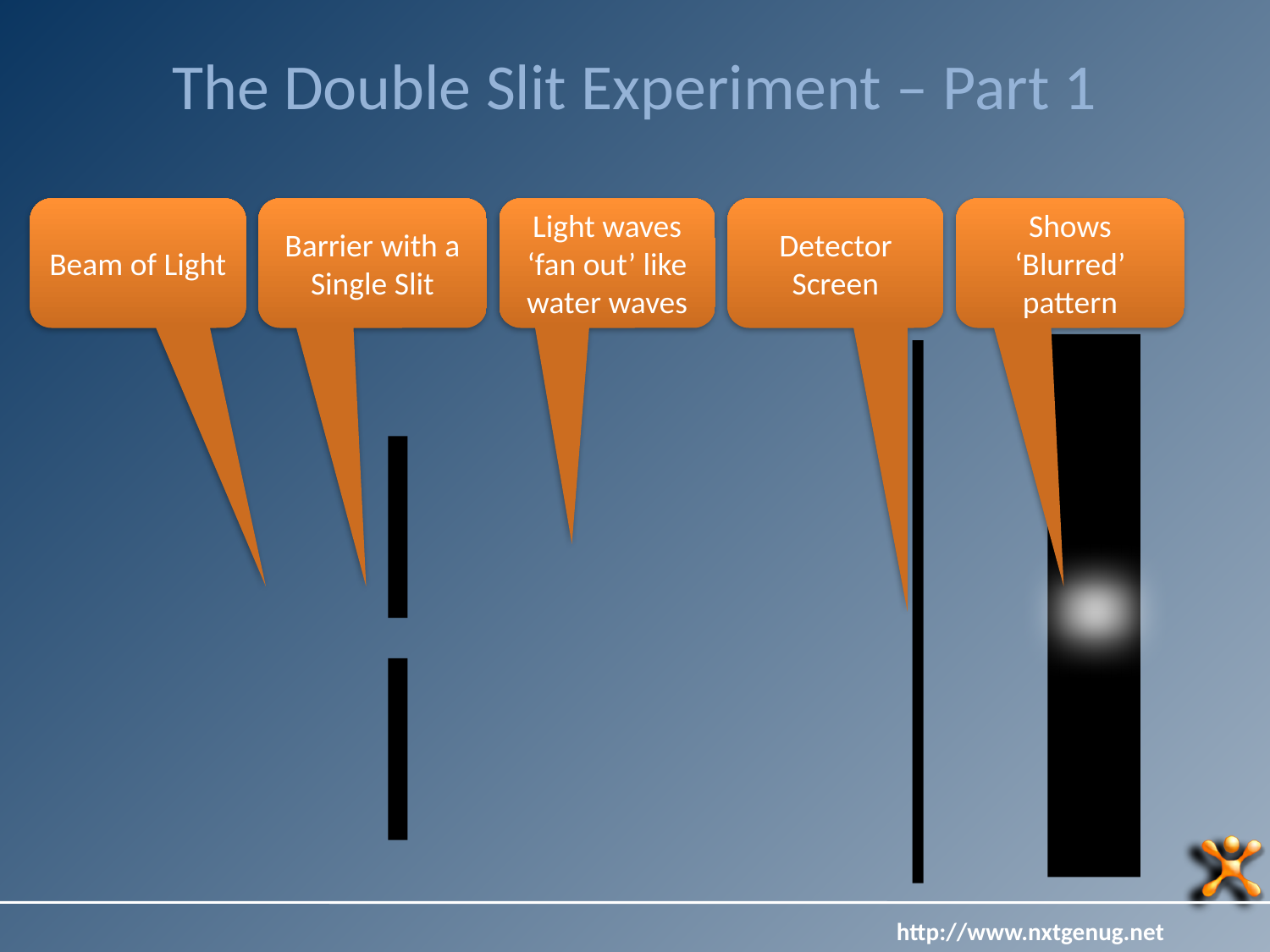

# The Double Slit Experiment – Part 1
Beam of Light

Barrier with a Single Slit

Light waves ‘fan out’ like water waves
Detector Screen

Shows ‘Blurred’ pattern